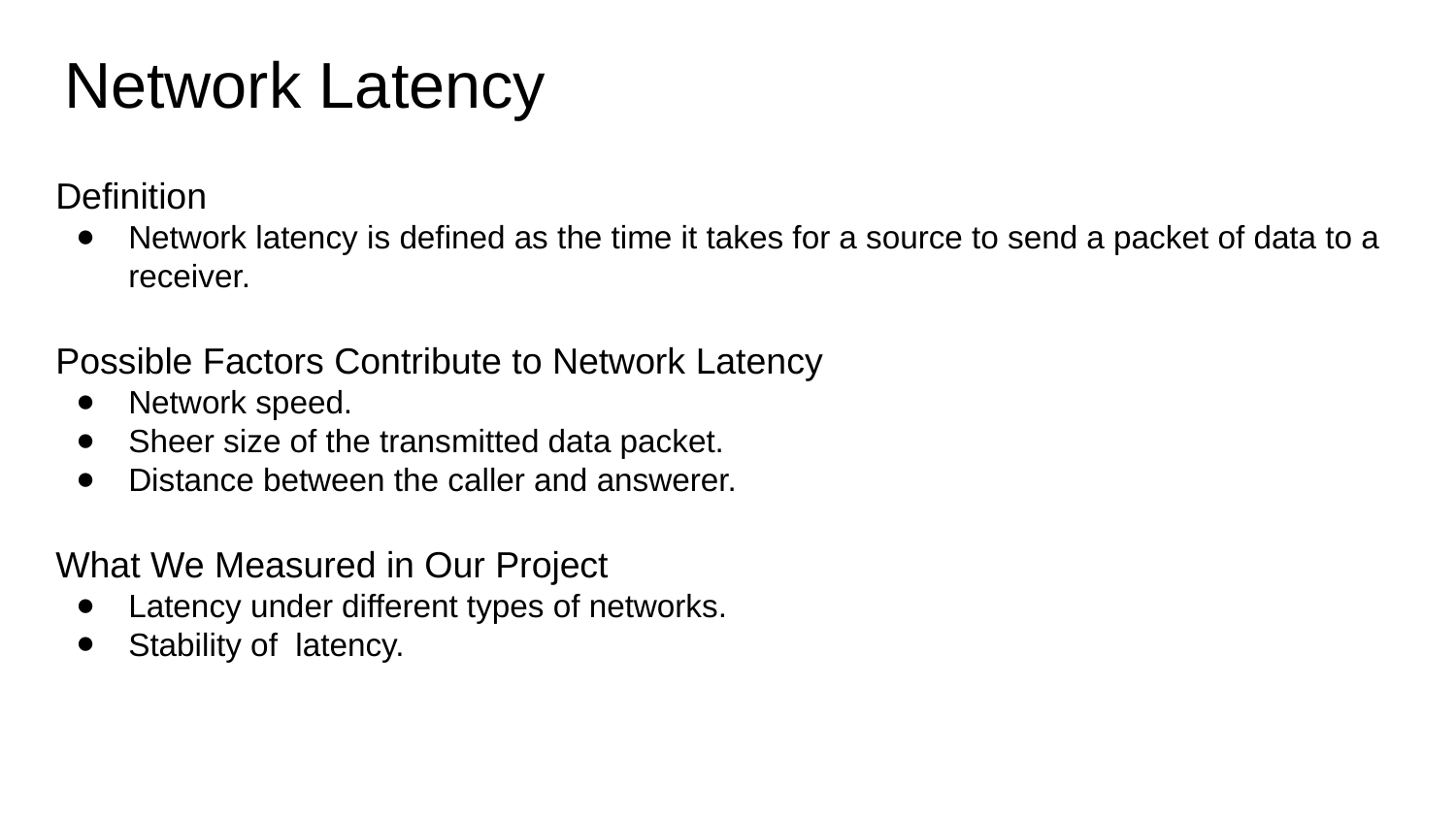

# Network Latency
Definition
Network latency is defined as the time it takes for a source to send a packet of data to a receiver.

Possible Factors Contribute to Network Latency
Network speed.
Sheer size of the transmitted data packet.
Distance between the caller and answerer.

What We Measured in Our Project
Latency under different types of networks.
Stability of  latency.